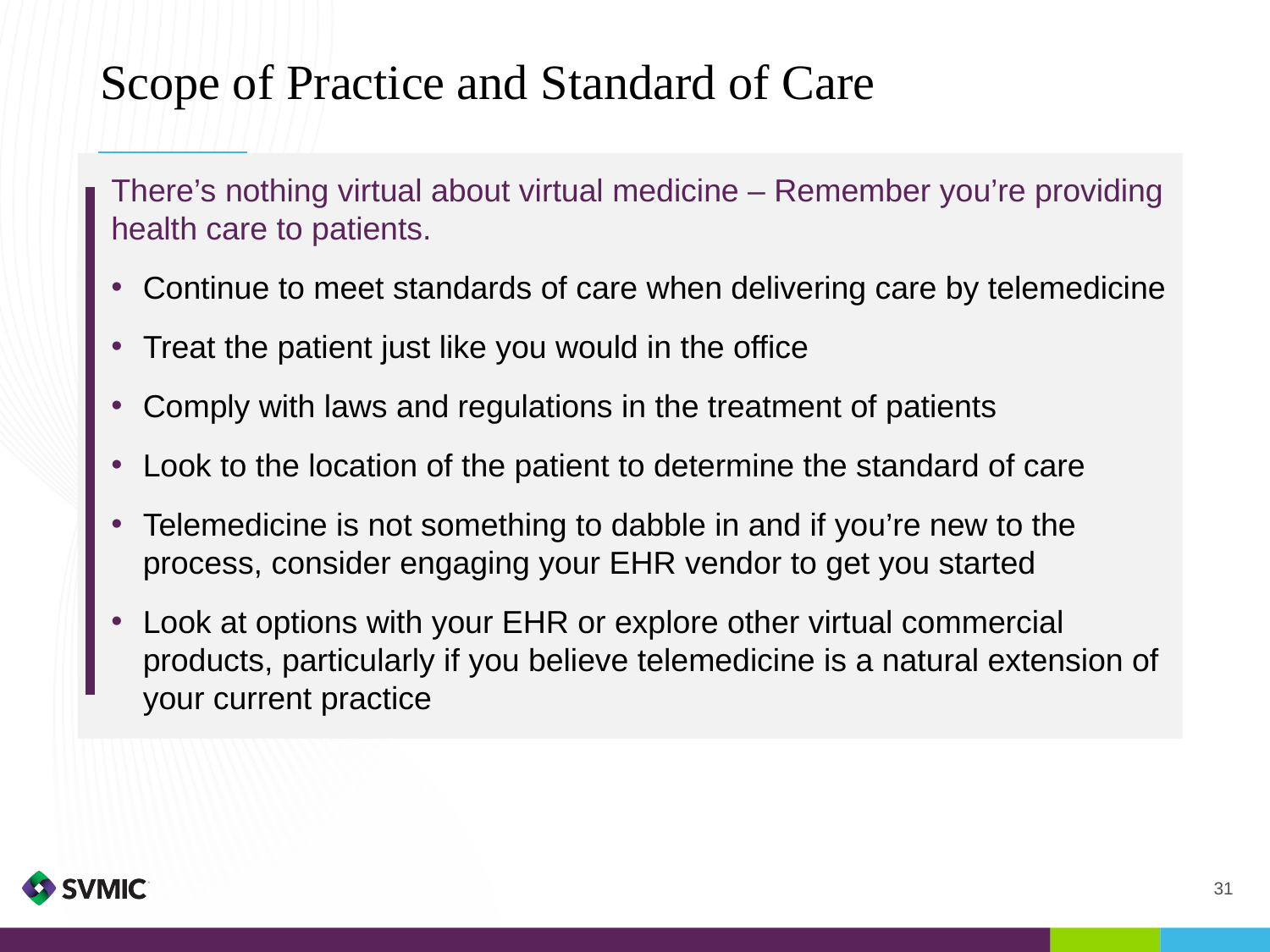

# Scope of Practice and Standard of Care

There’s nothing virtual about virtual medicine – Remember you’re providing health care to patients.
Continue to meet standards of care when delivering care by telemedicine
Treat the patient just like you would in the office
Comply with laws and regulations in the treatment of patients
Look to the location of the patient to determine the standard of care
Telemedicine is not something to dabble in and if you’re new to the process, consider engaging your EHR vendor to get you started
Look at options with your EHR or explore other virtual commercial products, particularly if you believe telemedicine is a natural extension of your current practice